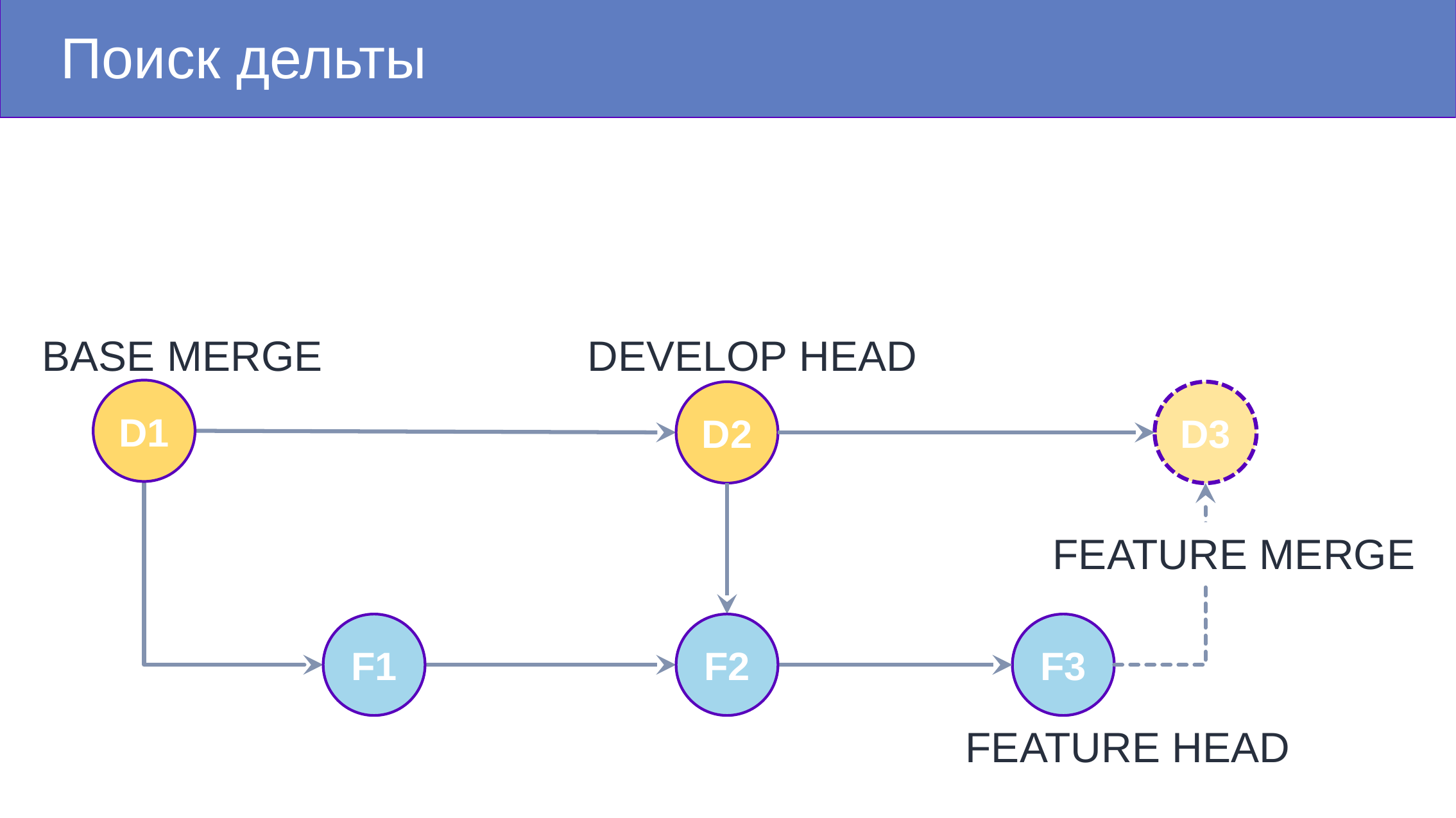

Поиск дельты
BASE MERGE
DEVELOP HEAD
D1
D2
D3
FEATURE MERGE
F3
F1
F2
FEATURE HEAD